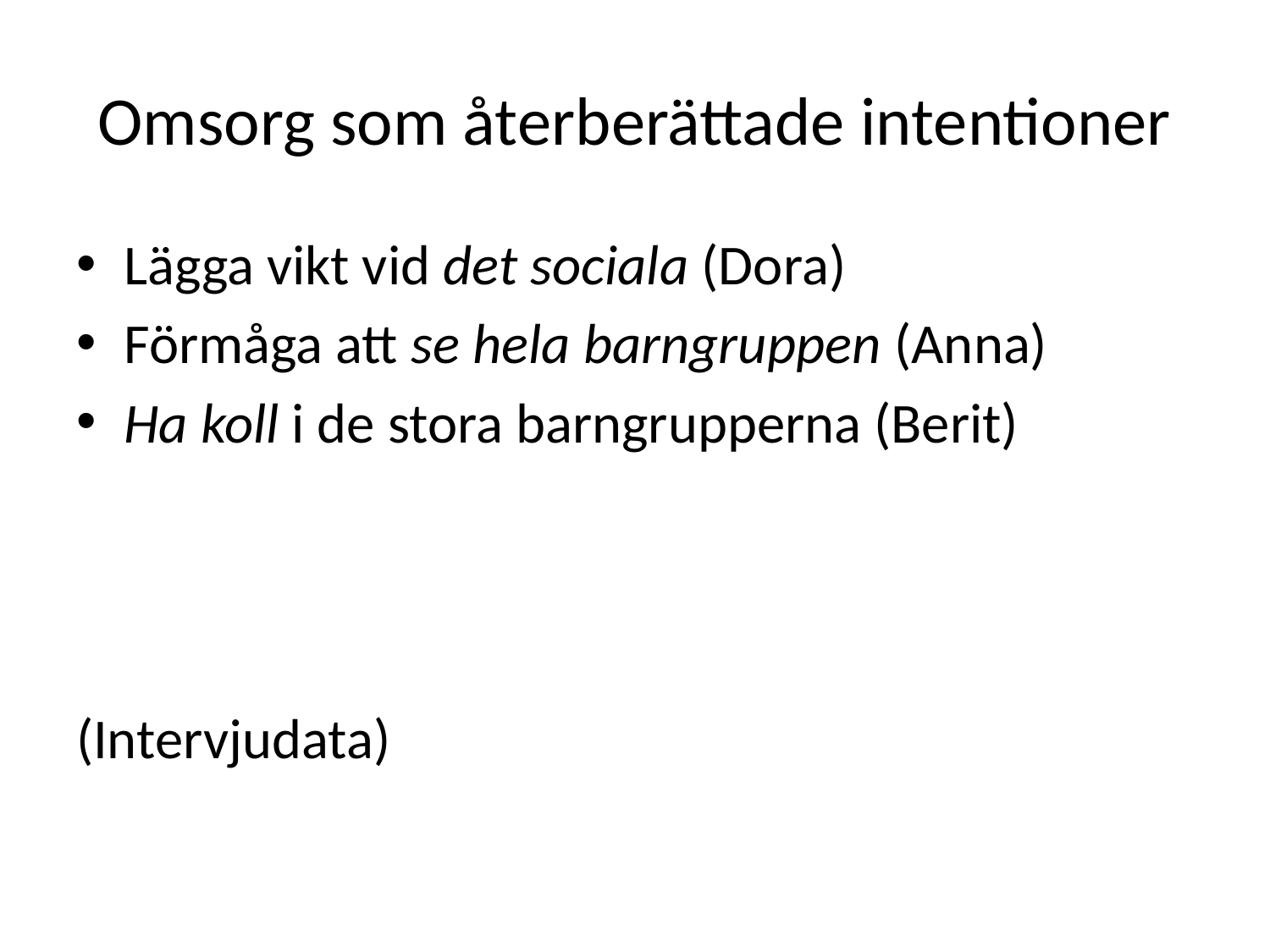

# Omsorg som återberättade intentioner
Lägga vikt vid det sociala (Dora)
Förmåga att se hela barngruppen (Anna)
Ha koll i de stora barngrupperna (Berit)

(Intervjudata)